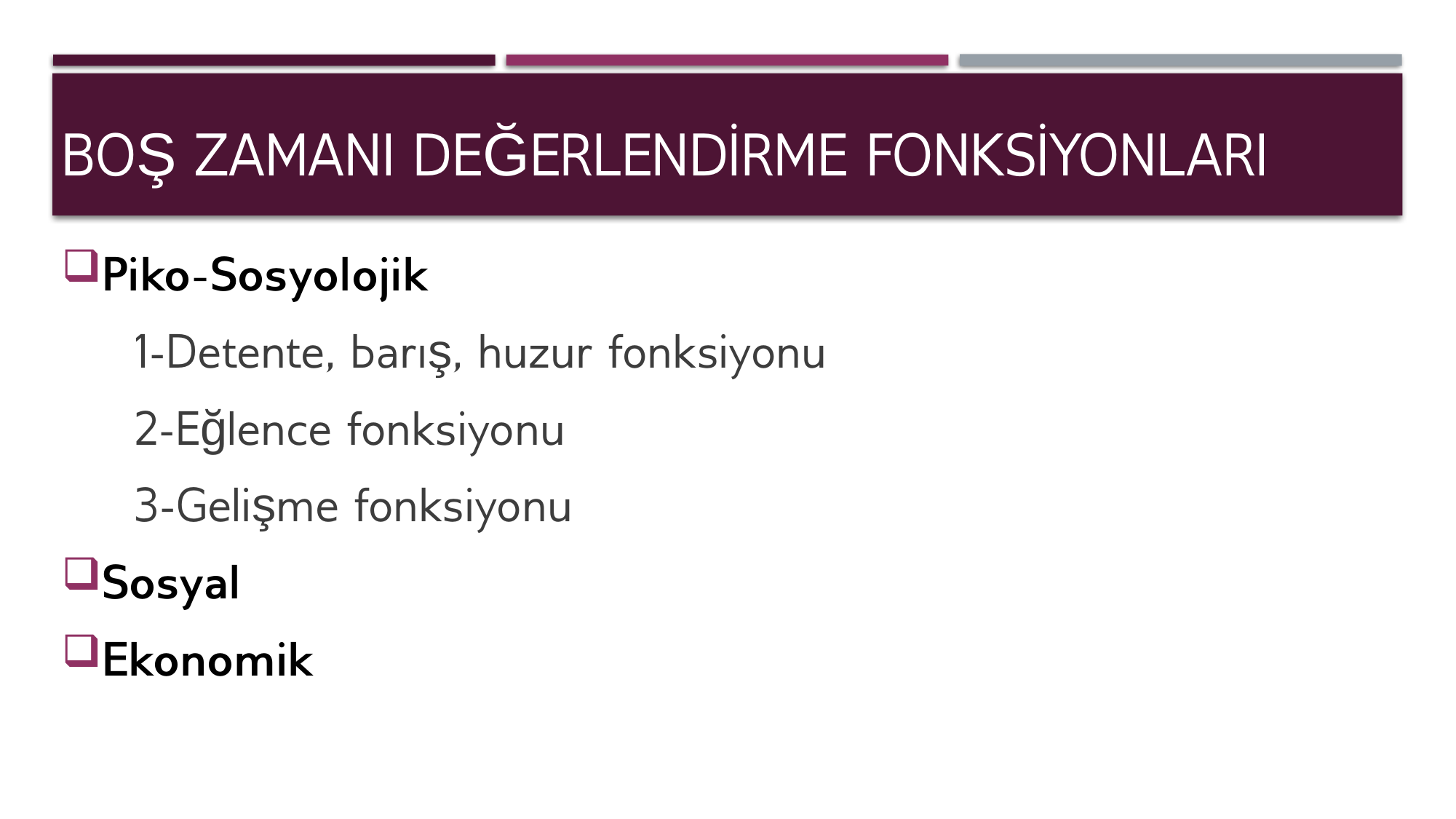

# Boş Zamanı Değerlendirme Fonksiyonları
Piko-Sosyolojik
     1-Detente, barış, huzur fonksiyonu
     2-Eğlence fonksiyonu
     3-Gelişme fonksiyonu
Sosyal
Ekonomik